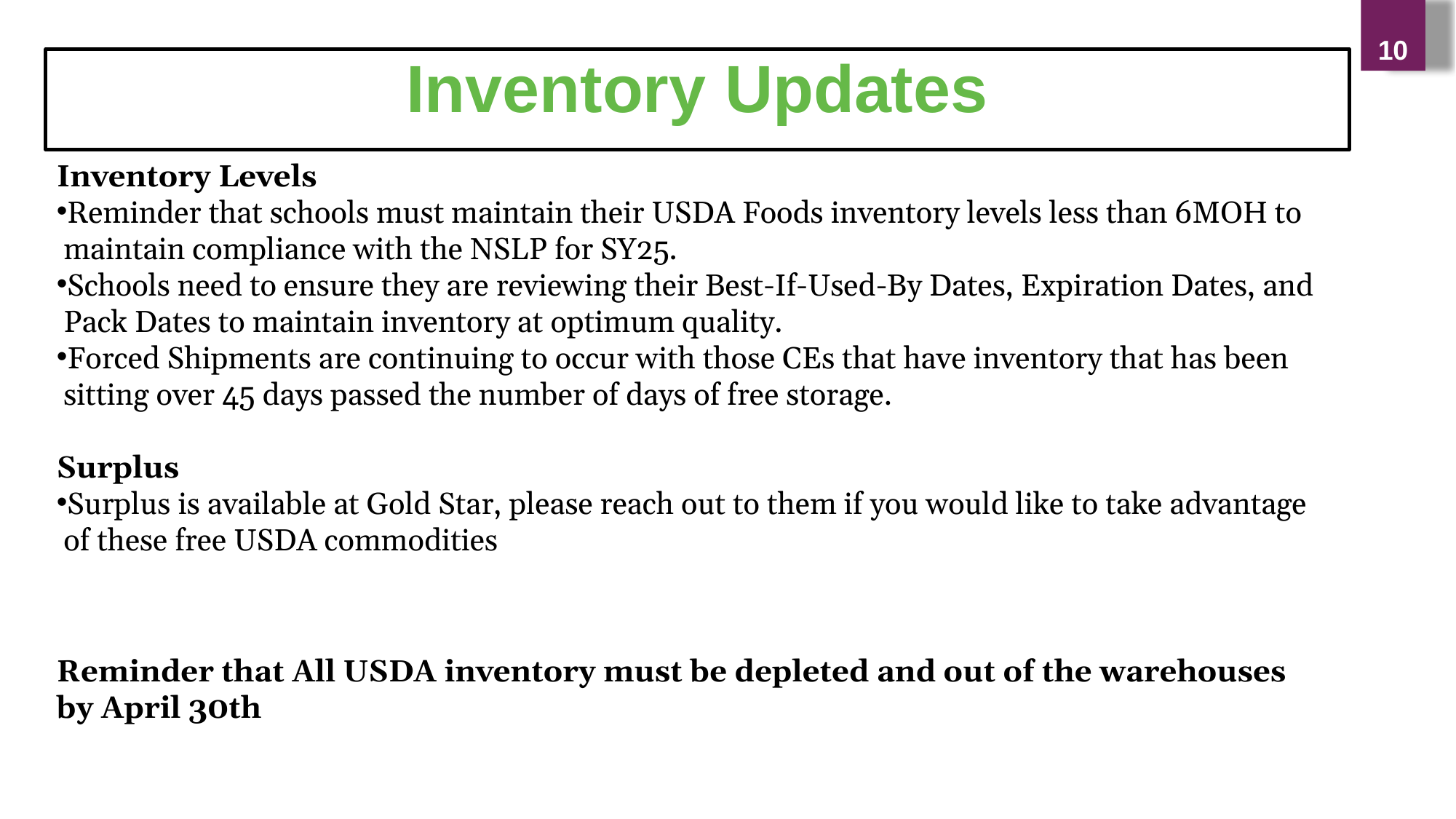

10
Inventory Updates
Inventory Levels
Reminder that schools must maintain their USDA Foods inventory levels less than 6MOH to maintain compliance with the NSLP for SY25.
Schools need to ensure they are reviewing their Best-If-Used-By Dates, Expiration Dates, and Pack Dates to maintain inventory at optimum quality.
Forced Shipments are continuing to occur with those CEs that have inventory that has been sitting over 45 days passed the number of days of free storage.

Surplus
Surplus is available at Gold Star, please reach out to them if you would like to take advantage of these free USDA commodities

Reminder that All USDA inventory must be depleted and out of the warehouses by April 30th